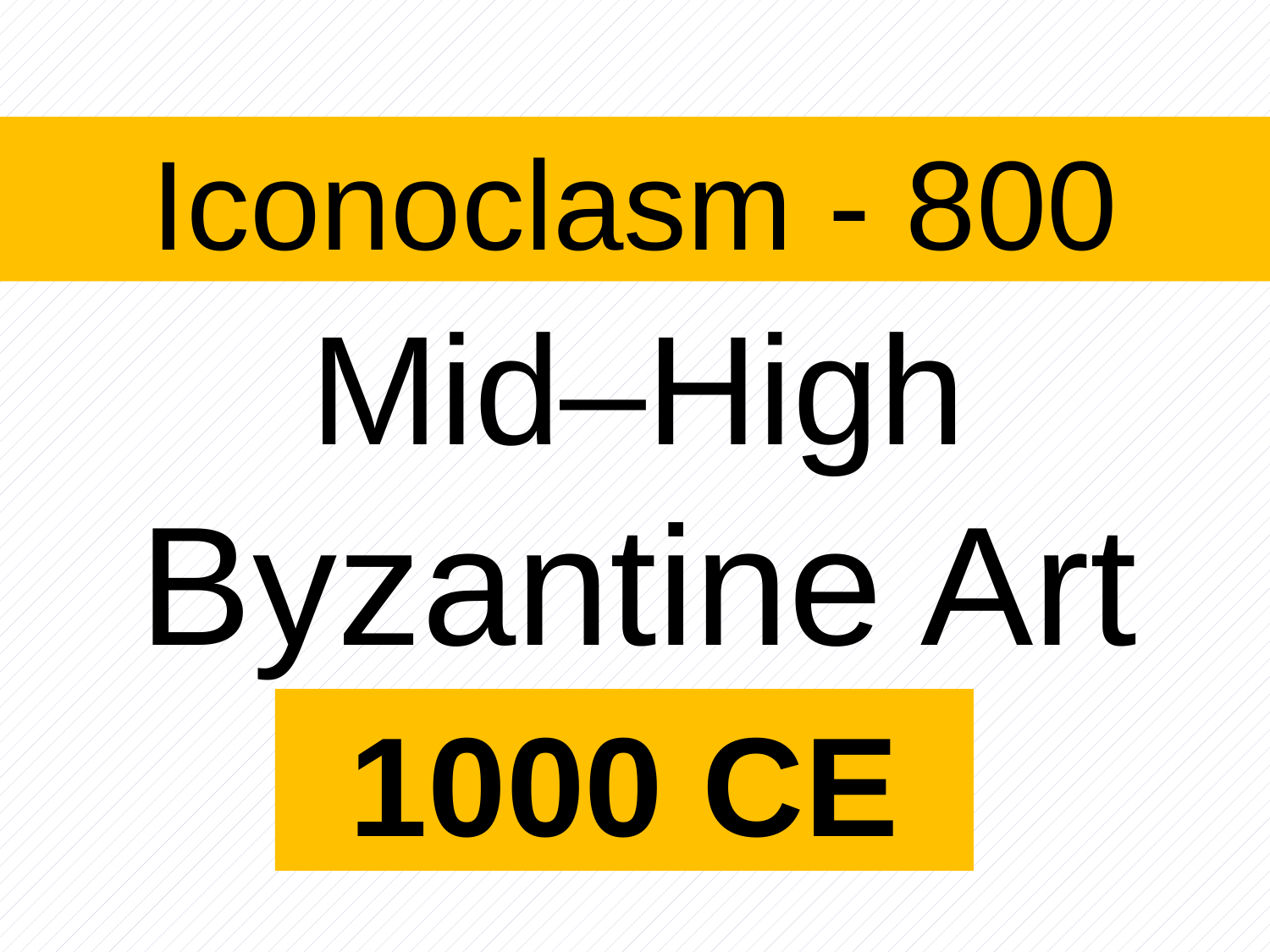

Iconoclasm - 800
Mid–High
Byzantine Art
1000 CE